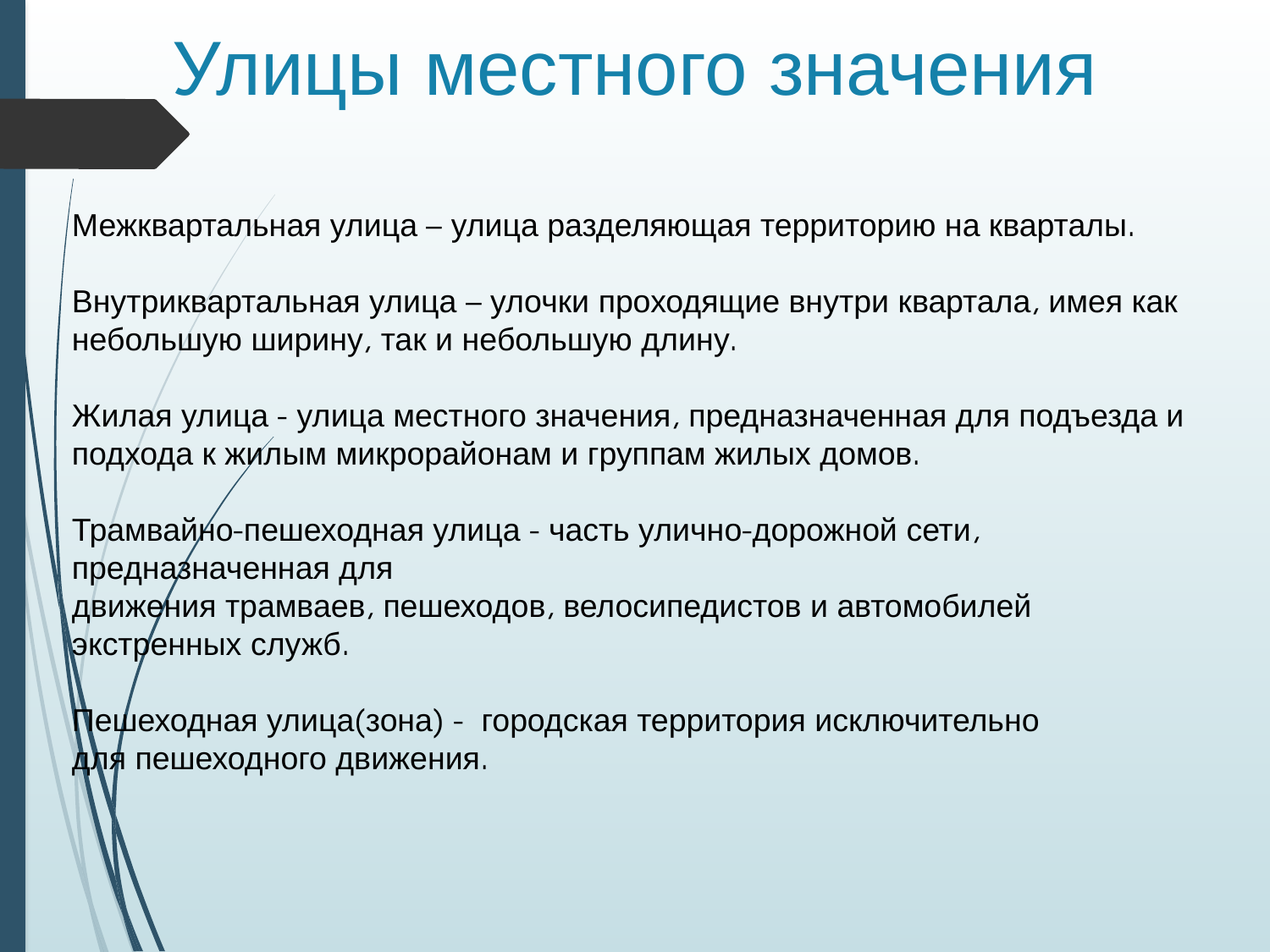

# Улицы местного значения
Межквартальная улица – улица разделяющая территорию на кварталы.

Внутриквартальная улица – улочки проходящие внутри квартала, имея как небольшую ширину, так и небольшую длину.

Жилая улица - улица местного значения, предназначенная для подъезда и подхода к жилым микрорайонам и группам жилых домов.

Трамвайно-пешеходная улица - часть улично-дорожной сети, предназначенная для движения трамваев, пешеходов, велосипедистов и автомобилей экстренных служб.

Пешеходная улица(зона) -  городская территория исключительно для пешеходного движения.